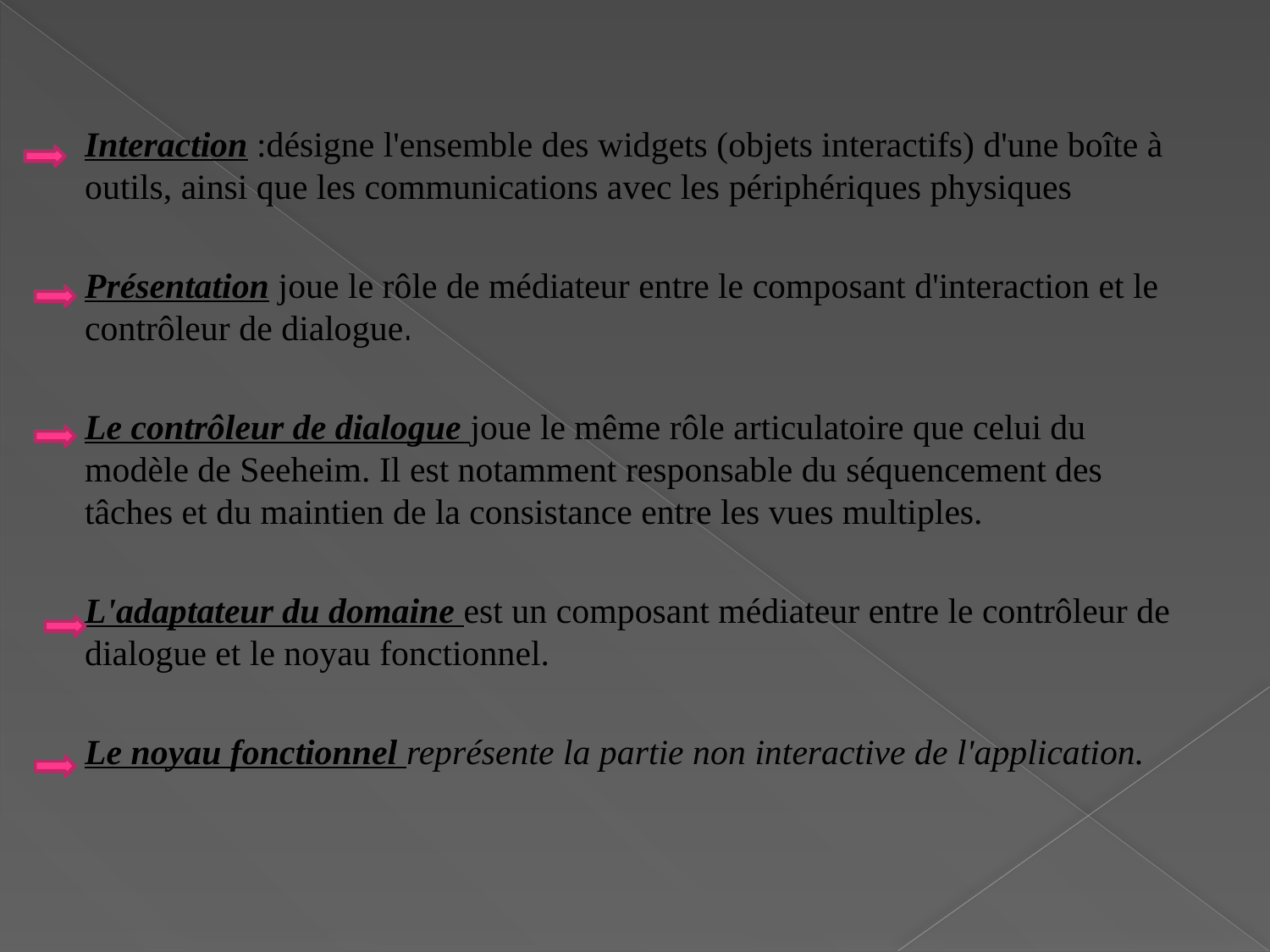

Interaction :désigne l'ensemble des widgets (objets interactifs) d'une boîte à outils, ainsi que les communications avec les périphériques physiques

Présentation joue le rôle de médiateur entre le composant d'interaction et le contrôleur de dialogue.

Le contrôleur de dialogue joue le même rôle articulatoire que celui du modèle de Seeheim. Il est notamment responsable du séquencement des tâches et du maintien de la consistance entre les vues multiples.

L'adaptateur du domaine est un composant médiateur entre le contrôleur de dialogue et le noyau fonctionnel.

Le noyau fonctionnel représente la partie non interactive de l'application.